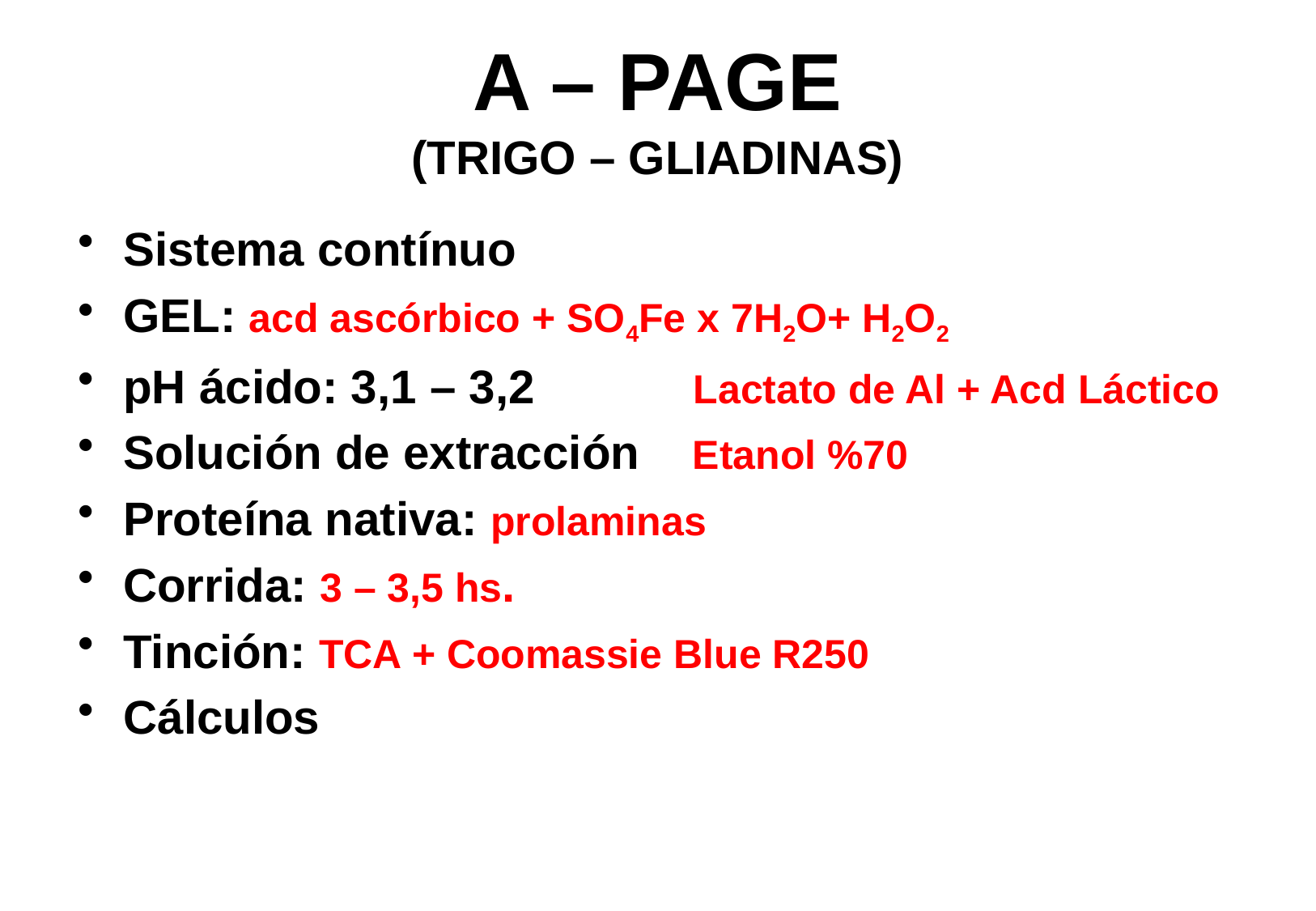

# A – PAGE (TRIGO – GLIADINAS)
Sistema contínuo
GEL: acd ascórbico + SO4Fe x 7H2O+ H2O2
pH ácido: 3,1 – 3,2            Lactato de Al + Acd Láctico
Solución de extracción    Etanol %70
Proteína nativa: prolaminas
Corrida: 3 – 3,5 hs.
Tinción: TCA + Coomassie Blue R250
Cálculos